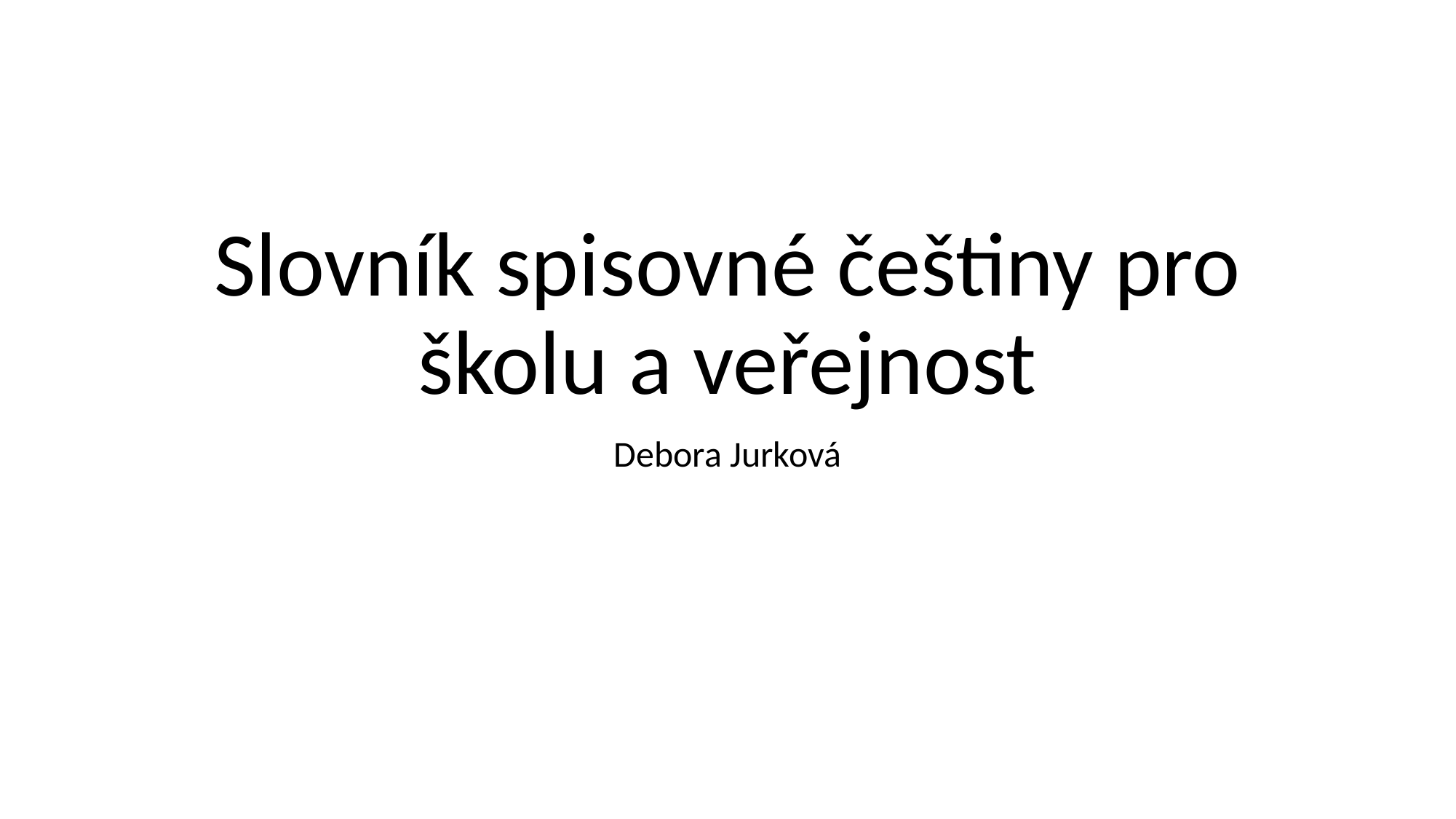

# Slovník spisovné češtiny pro školu a veřejnost
Debora Jurková